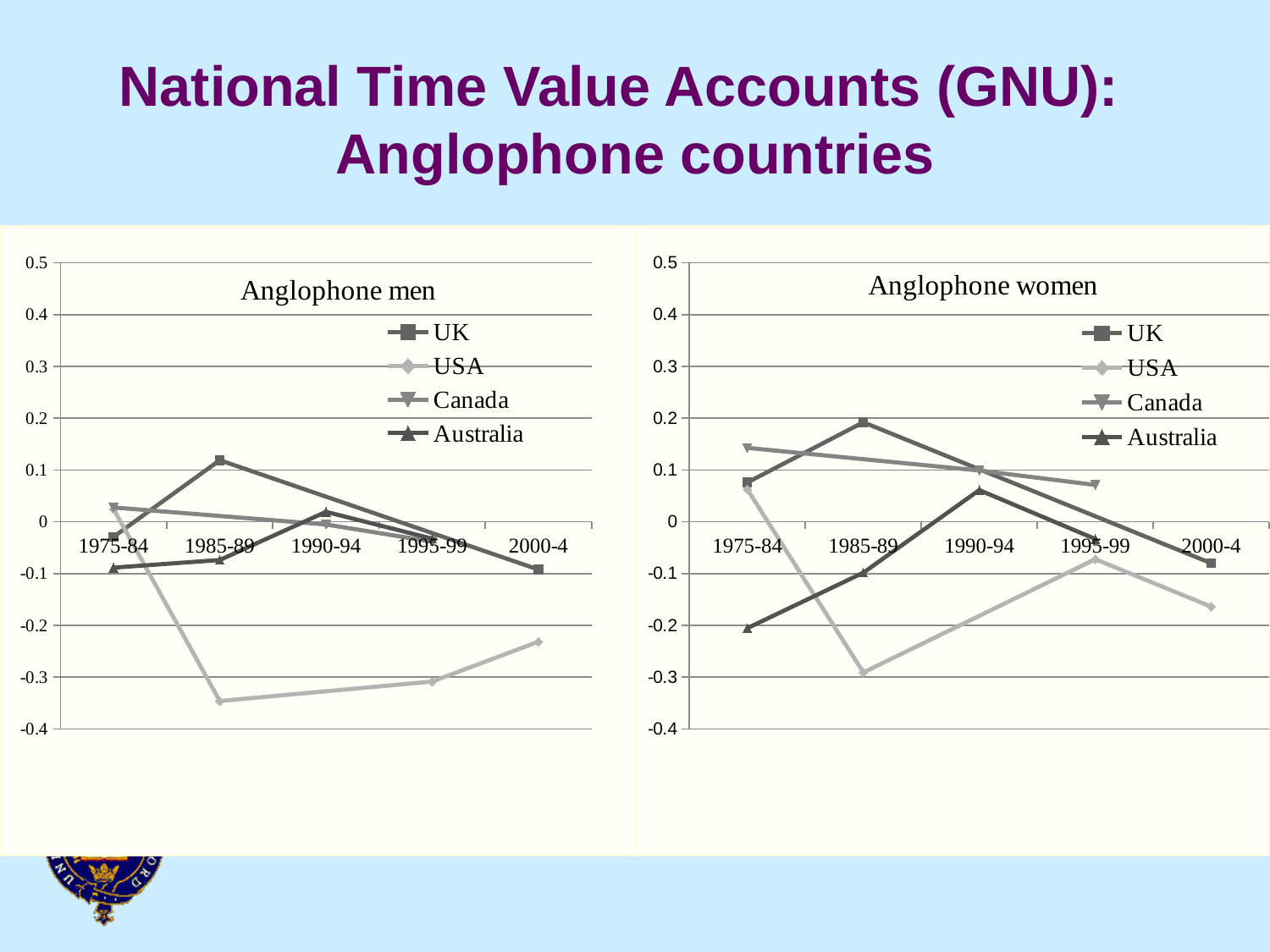

# National Time Value Accounts (GNU): Anglophone countries
|  |  |
| --- | --- |

### Chart

| Category | UK | USA | Canada | Australia |
|---|---|---|---|---|
| 1975-84 | -0.02899 | 0.02438 | 0.027490000000000056 | -0.08862000000000127 |
| 1985-89 | 0.11885 | -0.3460600000000003 | None | -0.07386 |
| 1990-94 | None | None | -0.005220000000000002 | 0.01911 |
| 1995-99 | None | -0.3084300000000003 | -0.03831 | -0.032640000000000016 |
| 2000-4 | -0.09228 | -0.2315400000000004 | None | None |

### Chart

| Category | UK | USA | Canada | Australia |
|---|---|---|---|---|
| 1975-84 | 0.07581000000000011 | 0.06265 | 0.14272 | -0.20544000000000293 |
| 1985-89 | 0.19206 | -0.29092000000000473 | None | -0.09839000000000005 |
| 1990-94 | None | None | 0.09895000000000125 | 0.06115 |
| 1995-99 | None | -0.07232000000000002 | 0.07116 | -0.03338 |
| 2000-4 | -0.08007 | -0.16391000000000044 | None | None |